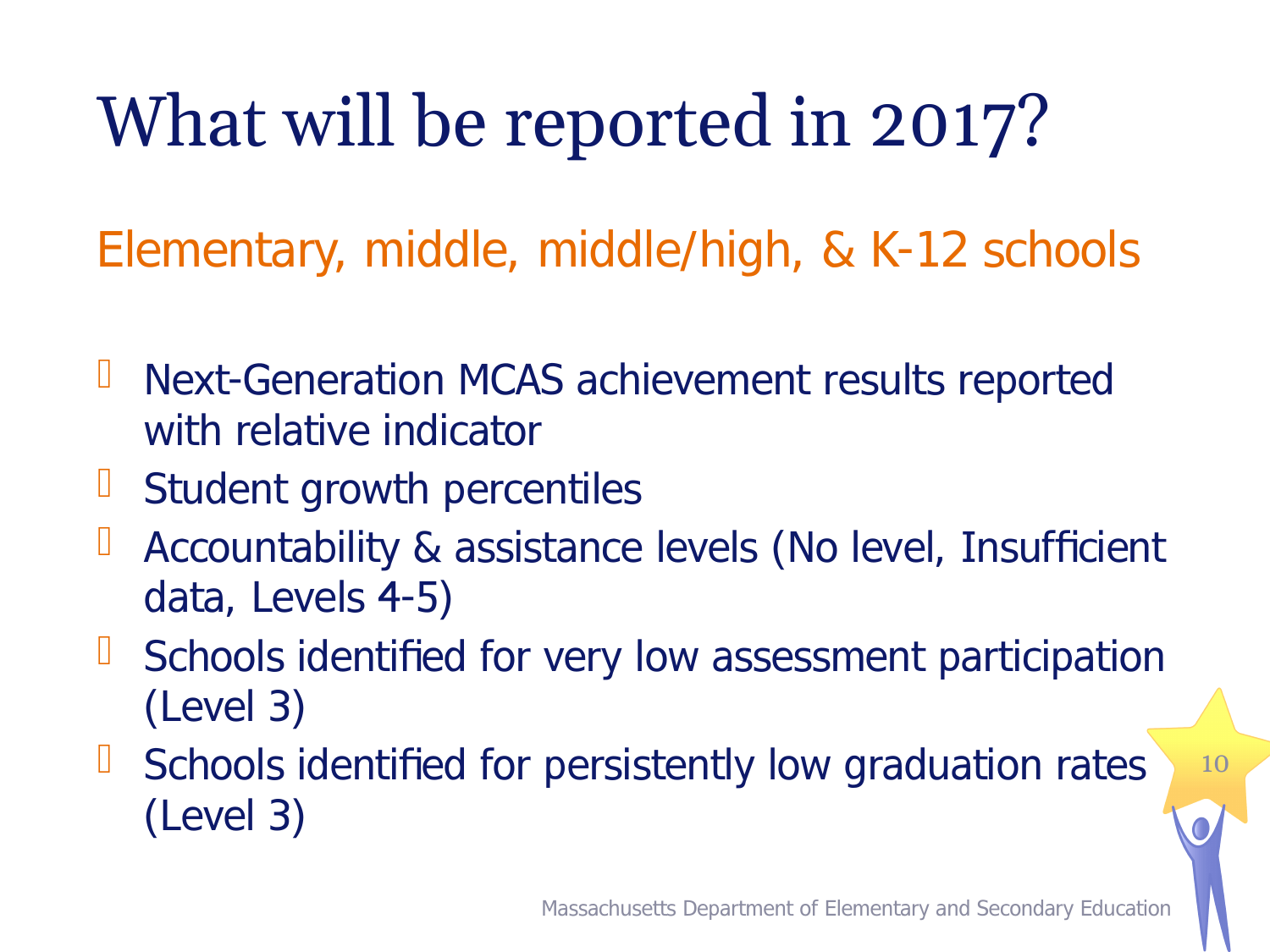

# What will be reported in 2017?
Elementary, middle, middle/high, & K-12 schools

Next-Generation MCAS achievement results reported with relative indicator
Student growth percentiles
Accountability & assistance levels (No level, Insufficient data, Levels 4-5)
Schools identified for very low assessment participation (Level 3)
Schools identified for persistently low graduation rates (Level 3)

10
Massachusetts Department of Elementary and Secondary Education